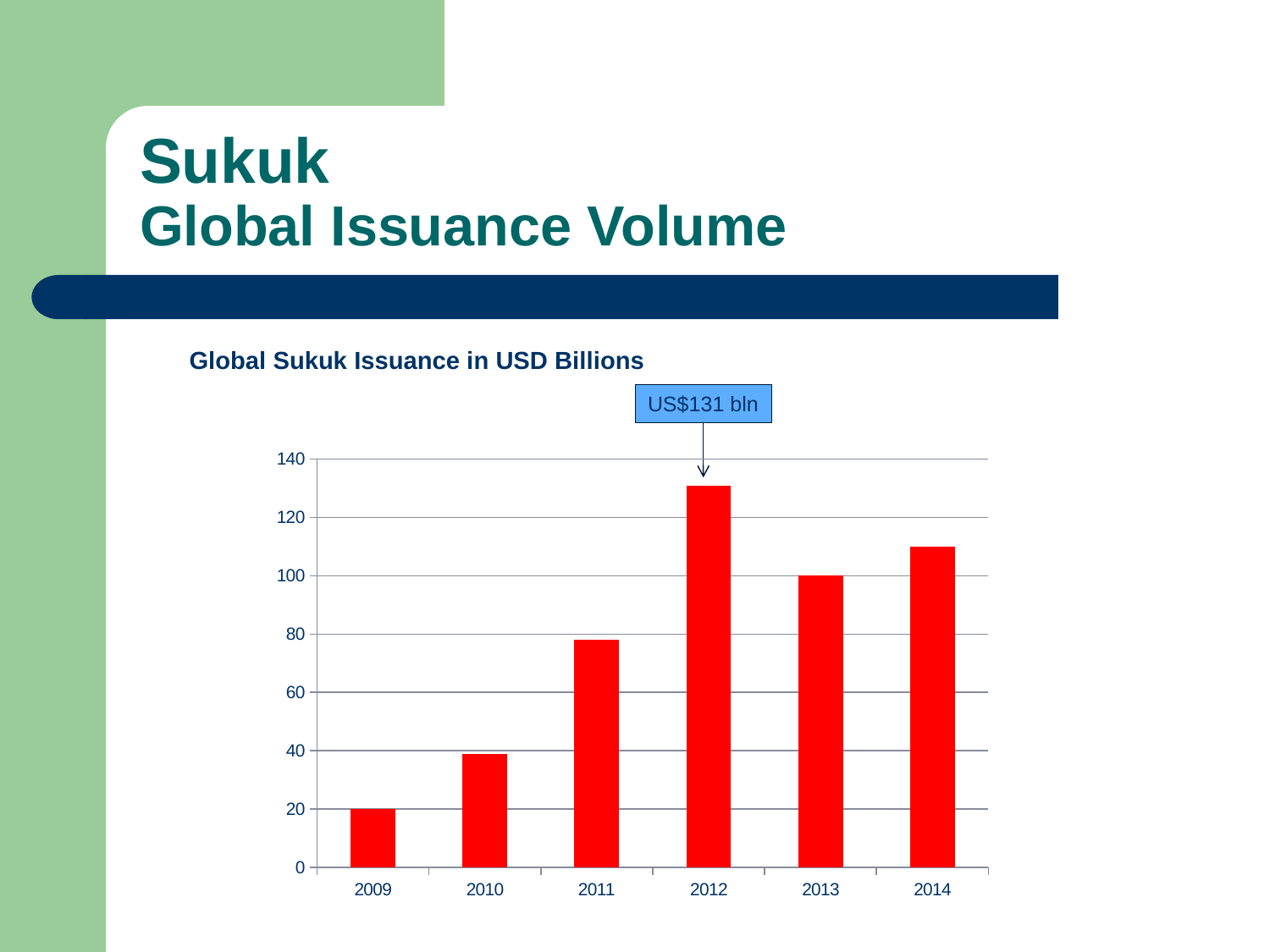

# Sukuk Global Issuance Volume
Global Sukuk Issuance in USD Billions
US$131 bln

### Chart

| Category | US$ bln |
|---|---|
| 2009 | 20.0 |
| 2010 | 39.0 |
| 2011 | 78.0 |
| 2012 | 131.0 |
| 2013 | 100.0 |
| 2014 | 110.0 |